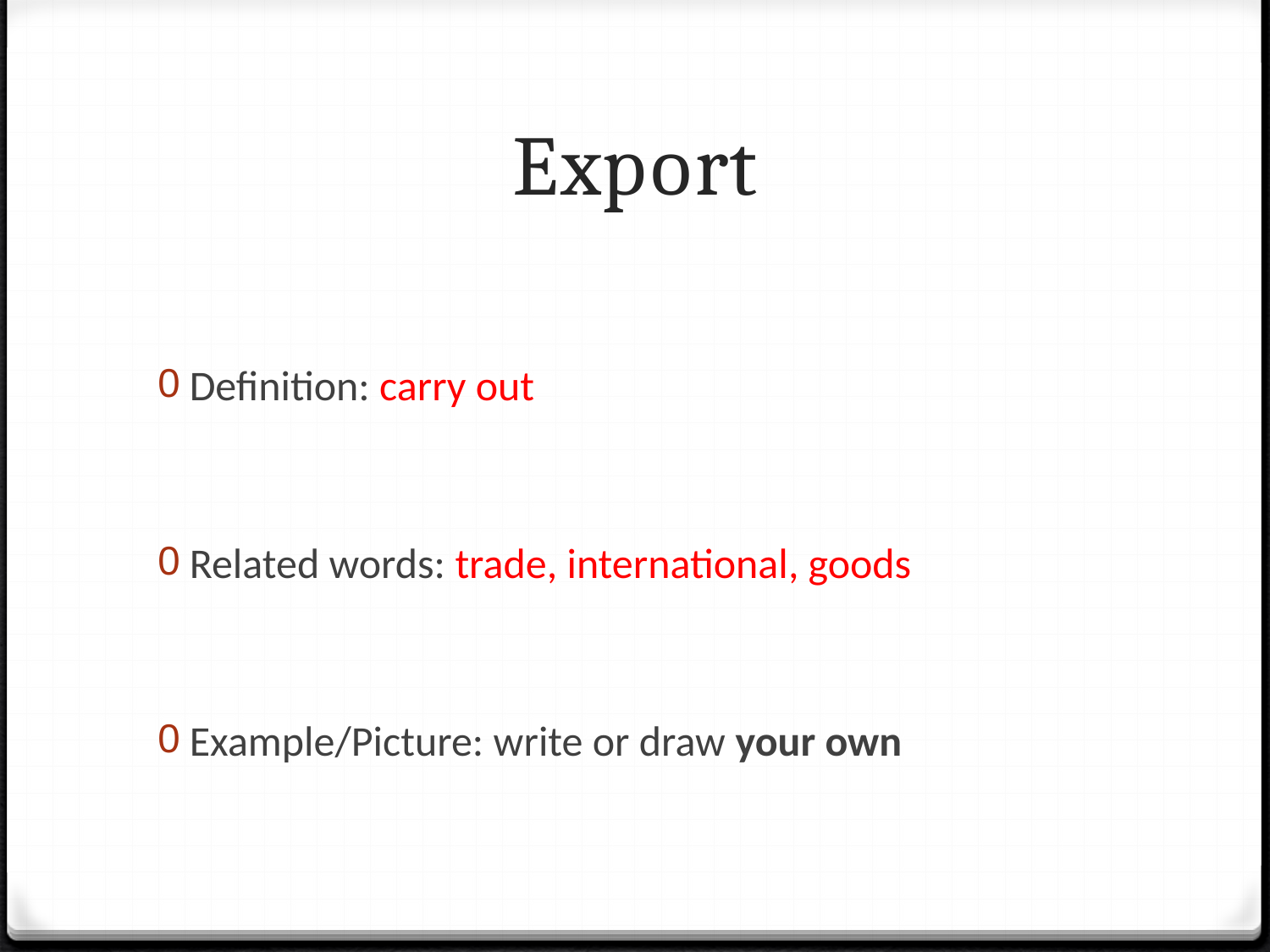

# Export
Definition: carry out

Related words: trade, international, goods

Example/Picture: write or draw your own